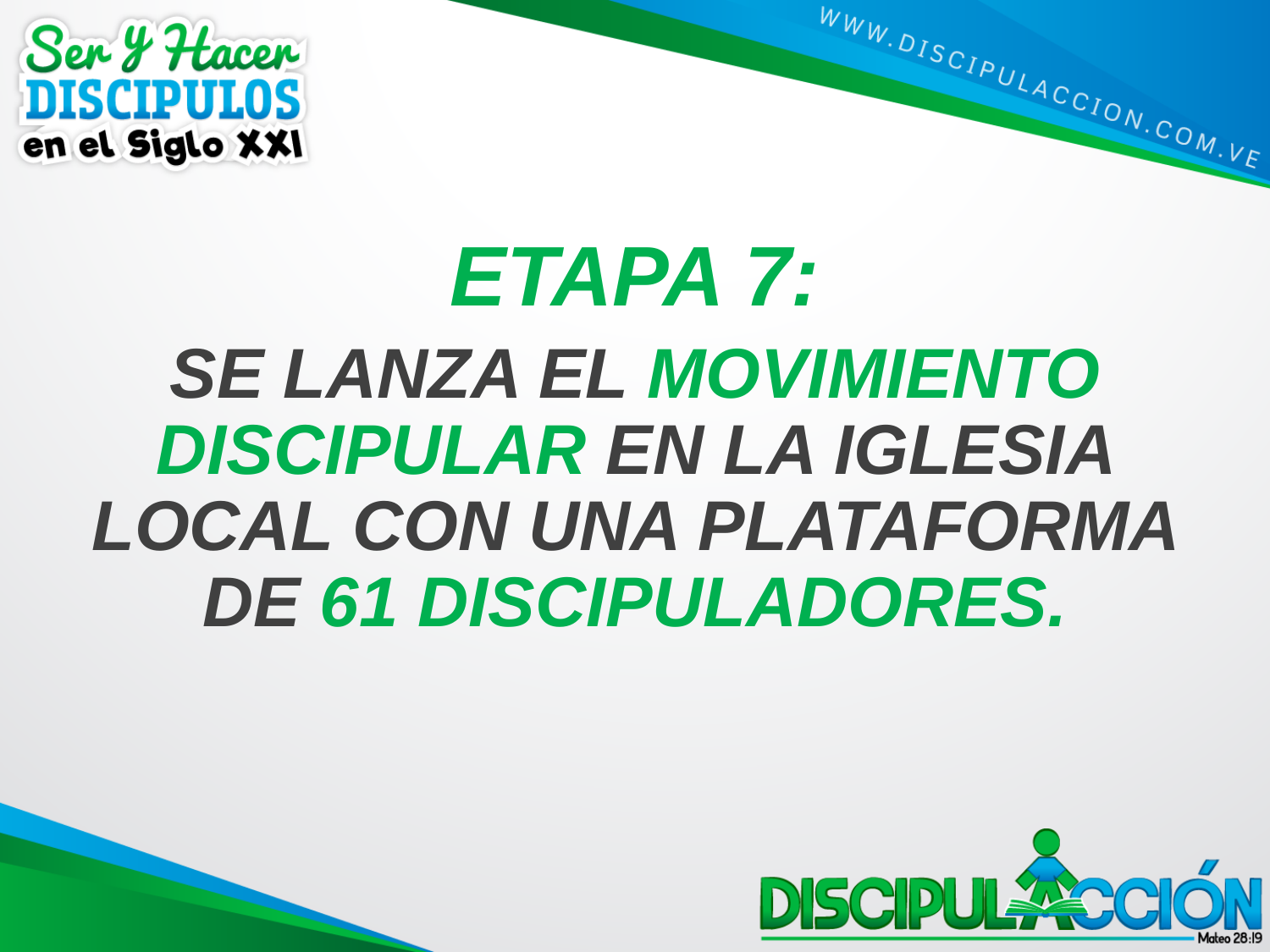

ETAPA 7:
SE LANZA EL MOVIMIENTO DISCIPULAR EN LA IGLESIA LOCAL CON UNA PLATAFORMA DE 61 DISCIPULADORES.